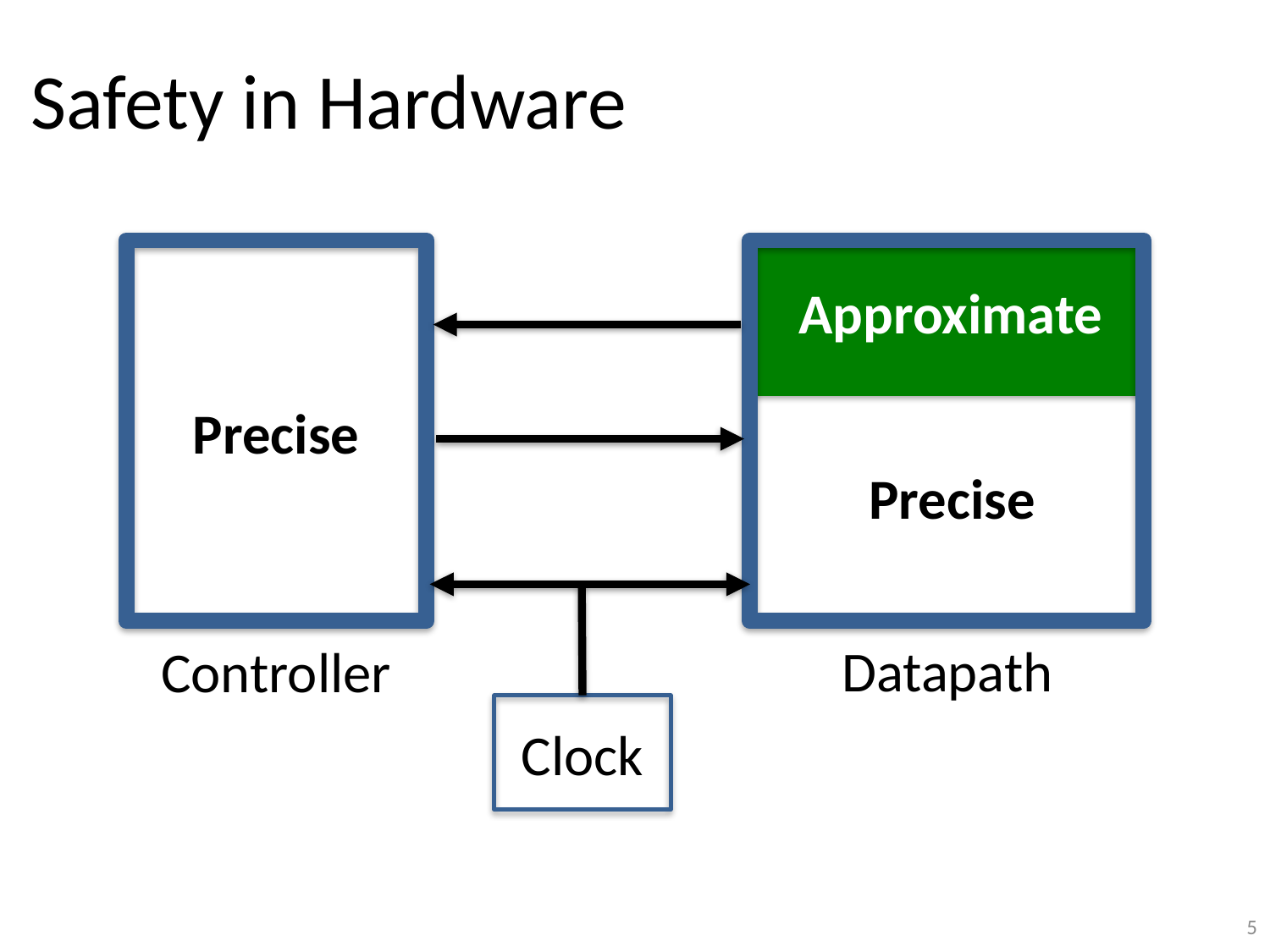

# Safety in Hardware

Approximate
Precise
Precise
Datapath
Controller

Clock
5